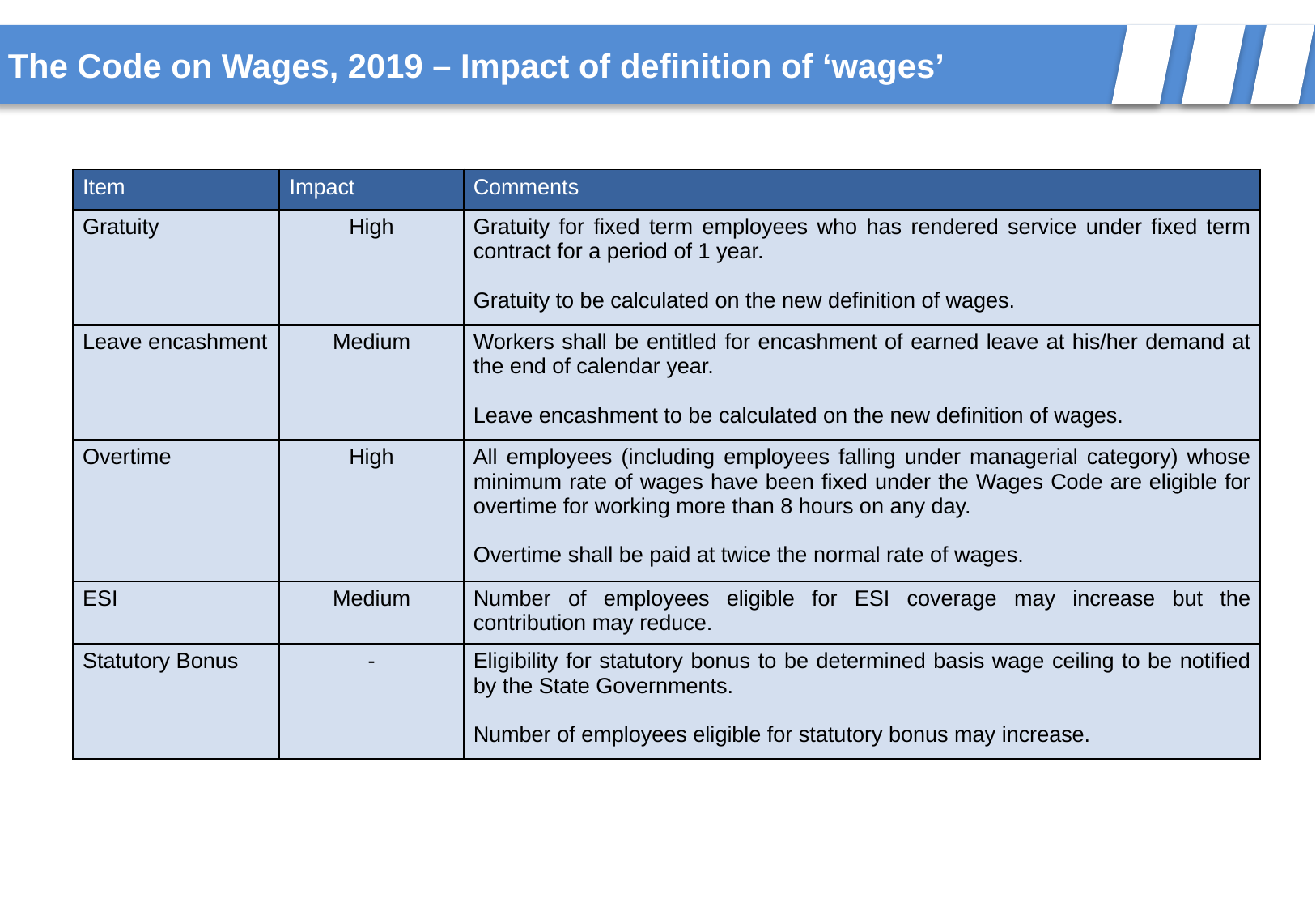

The Code on Wages, 2019 – Impact of definition of ‘wages’

| Item | Impact | Comments |
| --- | --- | --- |
| Gratuity | High | Gratuity for fixed term employees who has rendered service under fixed term contract for a period of 1 year. Gratuity to be calculated on the new definition of wages. |
| Leave encashment | Medium | Workers shall be entitled for encashment of earned leave at his/her demand at the end of calendar year. Leave encashment to be calculated on the new definition of wages. |
| Overtime | High | All employees (including employees falling under managerial category) whose minimum rate of wages have been fixed under the Wages Code are eligible for overtime for working more than 8 hours on any day. Overtime shall be paid at twice the normal rate of wages. |
| ESI | Medium | Number of employees eligible for ESI coverage may increase but the contribution may reduce. |
| Statutory Bonus | - | Eligibility for statutory bonus to be determined basis wage ceiling to be notified by the State Governments. Number of employees eligible for statutory bonus may increase. |